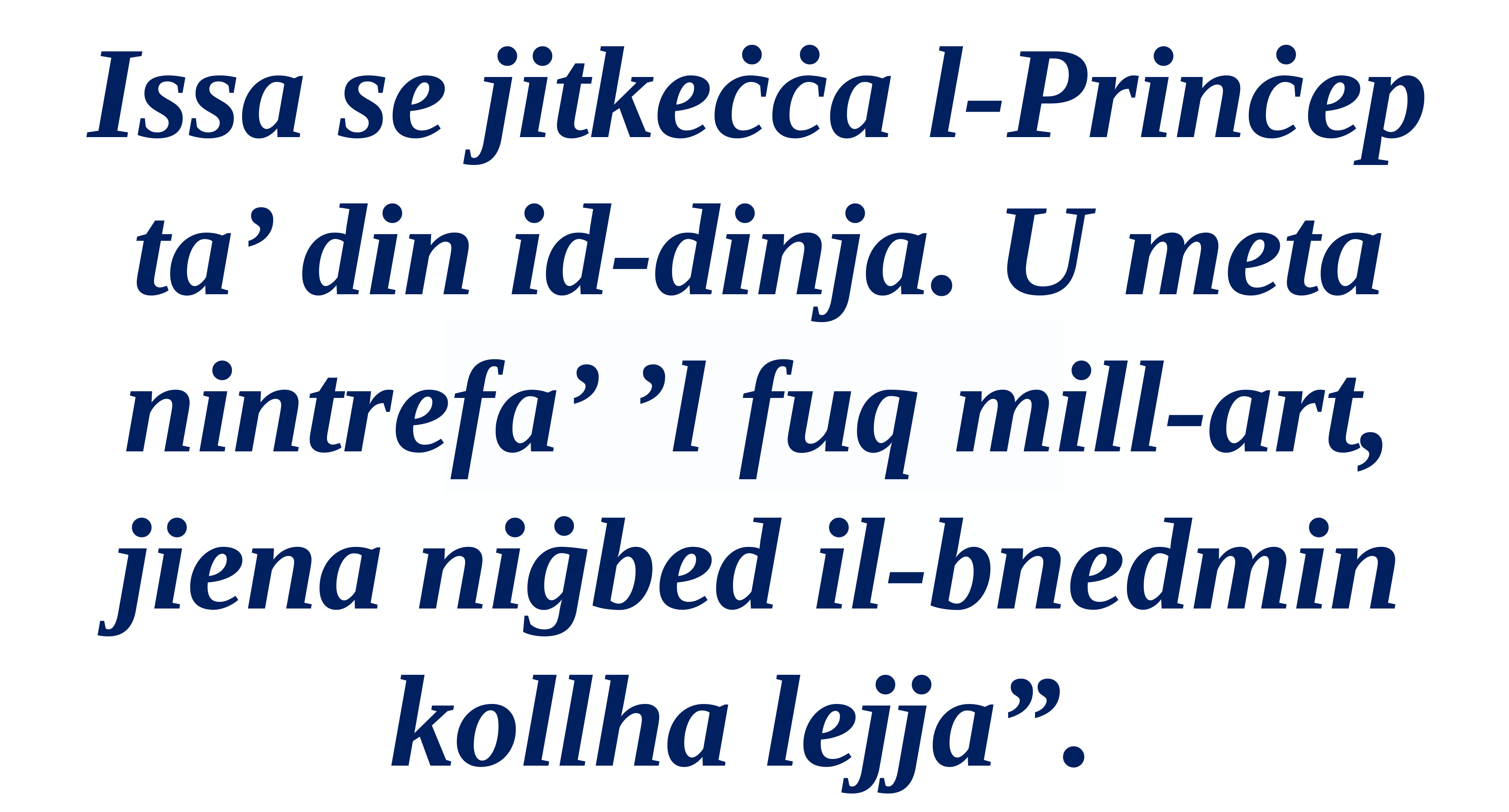

Issa se jitkeċċa l-Prinċep ta’ din id-dinja. U meta nintrefa’ ’l fuq mill-art, jiena niġbed il-bnedmin kollha lejja”.